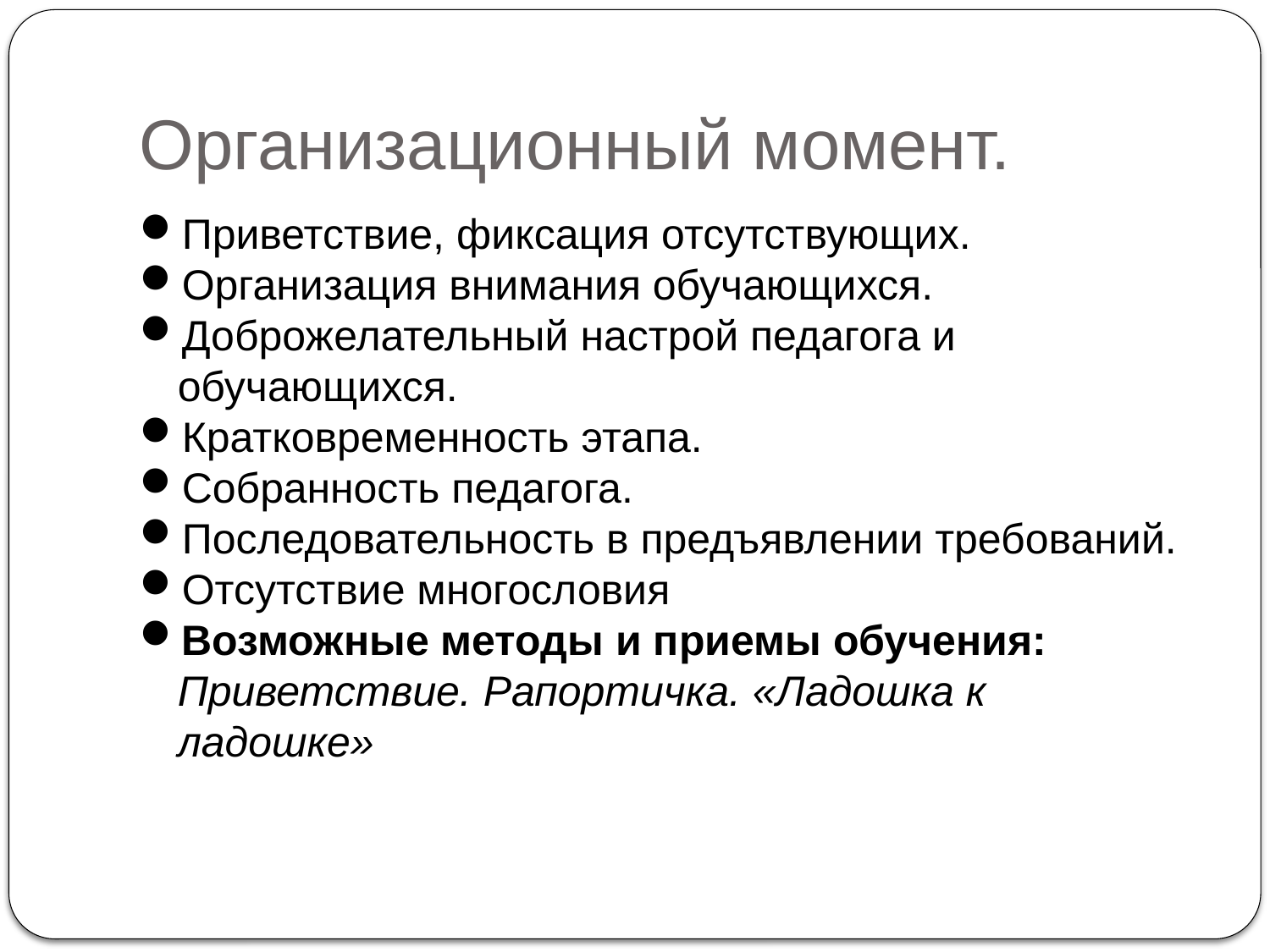

# Организационный момент.
Приветствие, фиксация отсутствующих.
Организация внимания обучающихся.
Доброжелательный настрой педагога и обучающихся.
Кратковременность этапа.
Собранность педагога.
Последовательность в предъявлении требований.
Отсутствие многословия
Возможные методы и приемы обучения: Приветствие. Рапортичка. «Ладошка к ладошке»